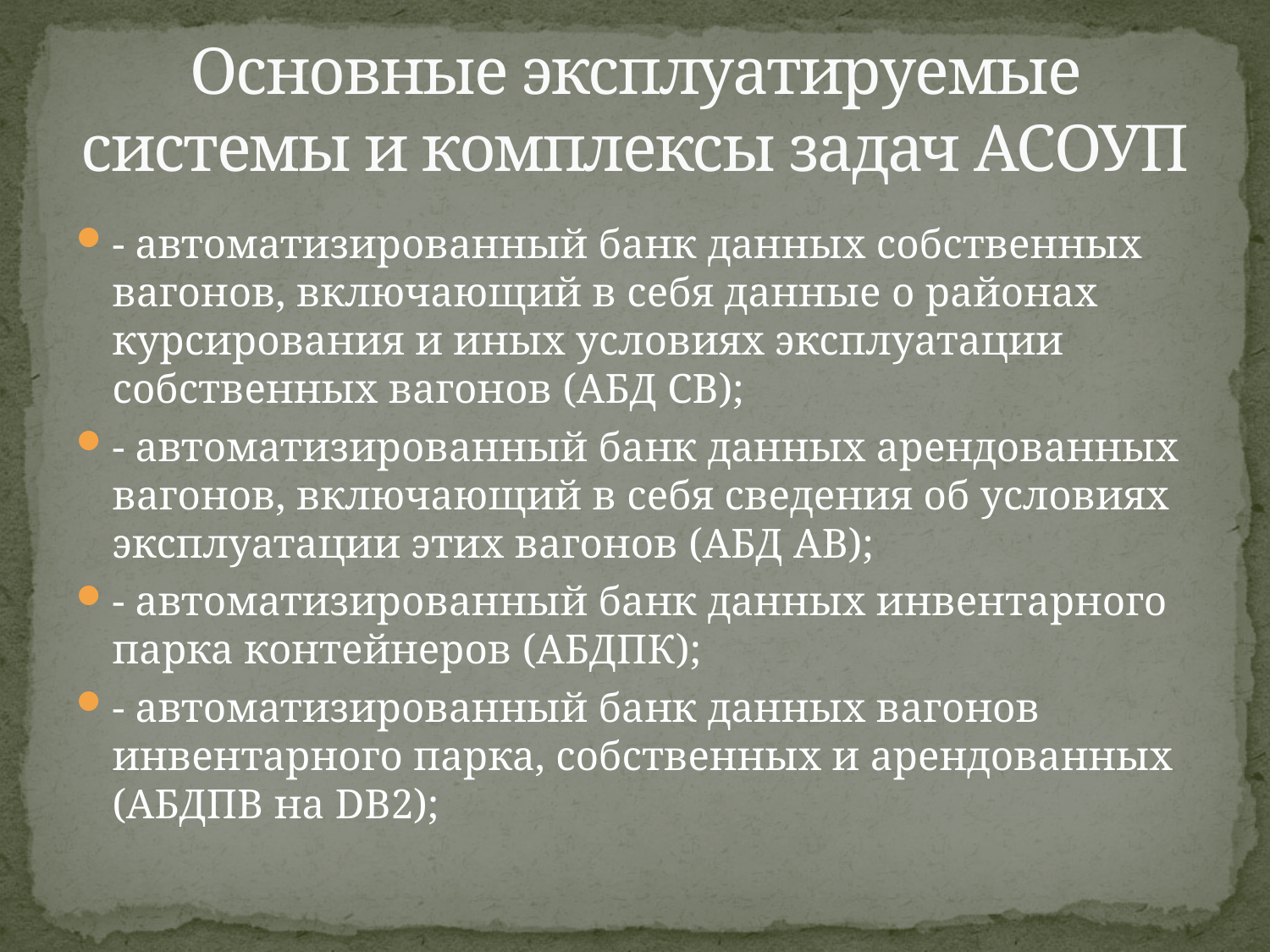

# Основные эксплуатируемые системы и комплексы задач АСОУП
- автоматизированный банк данных собственных вагонов, включающий в себя данные о районах курсирования и иных условиях эксплуатации собственных вагонов (АБД СВ);
- автоматизированный банк данных арендованных вагонов, включающий в себя сведения об условиях эксплуатации этих вагонов (АБД АВ);
- автоматизированный банк данныx инвентарного парка контейнеров (АБДПК);
- автоматизированный банк данных вагонов инвентарного парка, собственных и арендованных (АБДПВ на DB2);